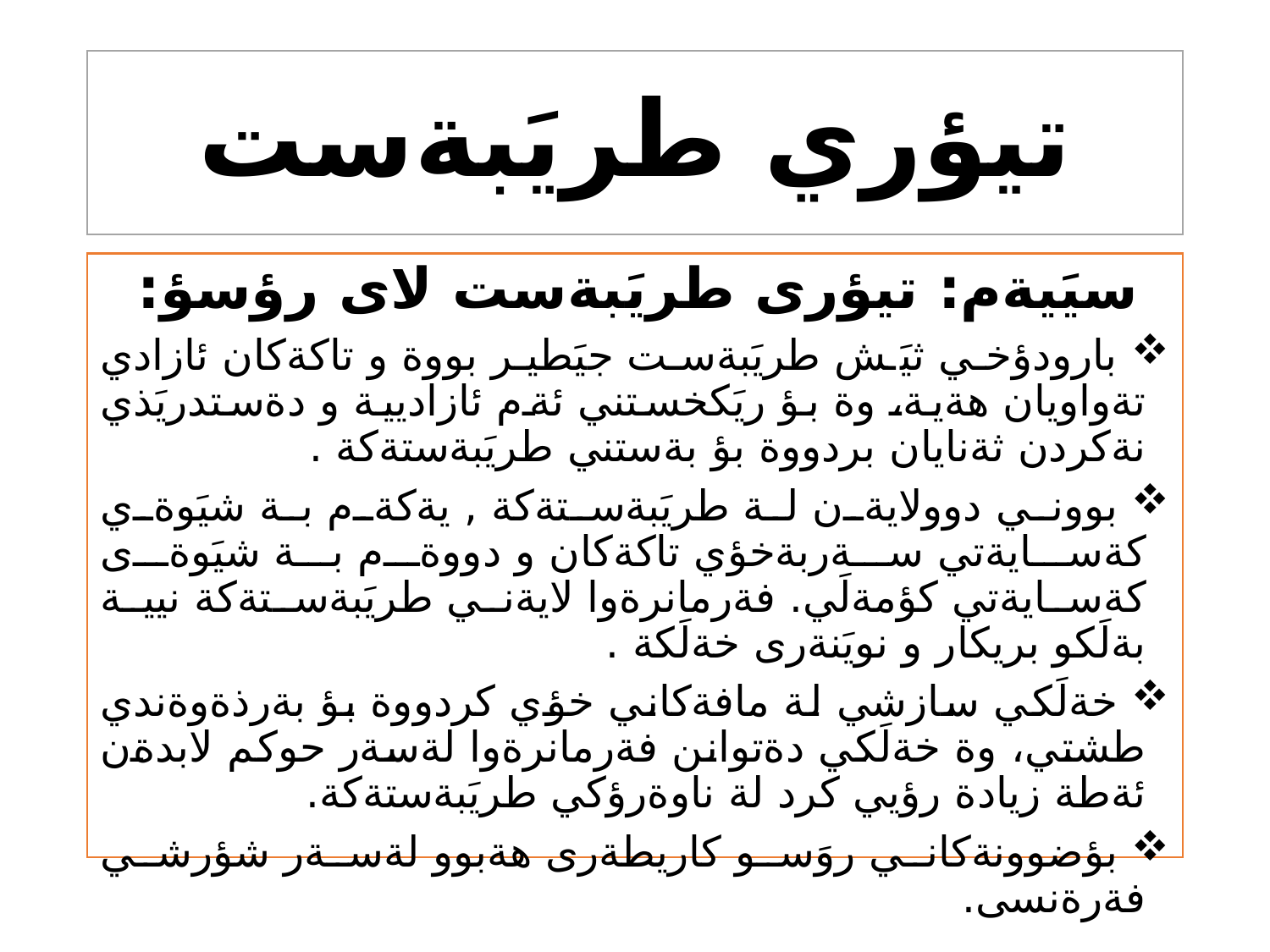

# تيؤري طريَبةست
 سيَيةم: تيؤرى طريَبةست لاى رؤسؤ:
 بارودؤخي ثيَش طريَبةست جيَطير بووة و تاكةكان ئازادي تةواويان هةية، وة بؤ ريَكخستني ئةم ئازاديية و دةستدريَذي نةكردن ثةنايان بردووة بؤ بةستني طريَبةستةكة .
 بووني دوولايةن لة طريَبةستةكة , يةكةم بة شيَوةي كةسايةتي سةربةخؤي تاكةكان و دووةم بة شيَوةى كةسايةتي كؤمةلَي. فةرمانرةوا لايةني طريَبةستةكة نيية بةلَكو بريكار و نويَنةرى خةلَكة .
 خةلَكي سازشي لة مافةكاني خؤي كردووة بؤ بةرذةوةندي طشتي، وة خةلَكي دةتوانن فةرمانرةوا لةسةر حوكم لابدةن ئةطة زيادة رؤيي كرد لة ناوةرؤكي طريَبةستةكة.
 بؤضوونةكاني روَسو كاريطةرى هةبوو لةسةر شؤرشي فةرةنسى.